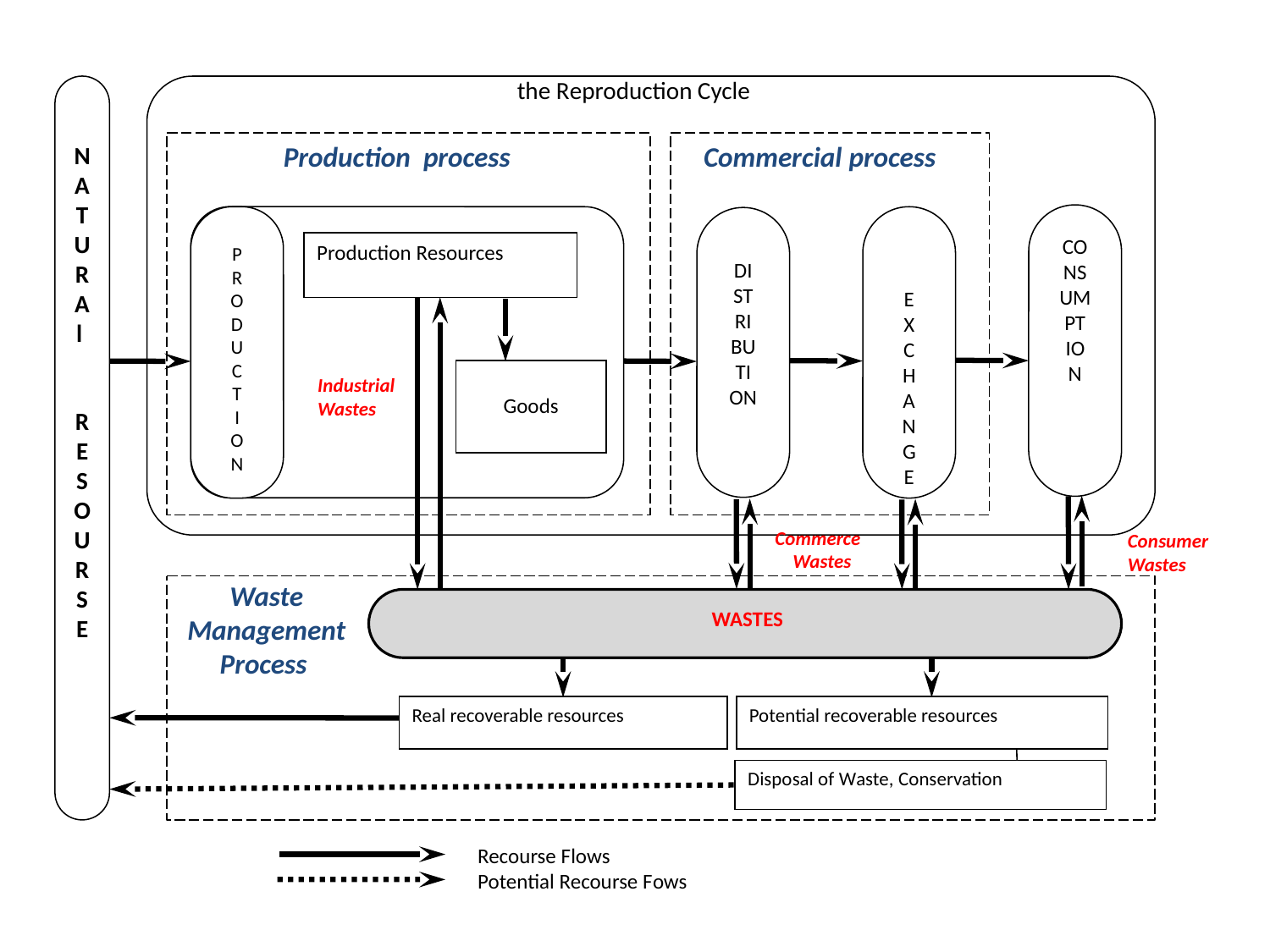

the Reproduction Cycle

N
A
T
U
R
A
l

R
E
S
O
U
R
S
E

Production  process
Commercial process

CO
NS
UM
PT
IO
N

P
R
O
D
U
C
T
I
O
N

E
X
C
H
A
N
G
E

DI
ST
RI
BU
TI
ON

Production Resources

Industrial Wastes

Goods
Waste Management Process

 WASTES
Real recoverable resources
Potential recoverable resources
Disposal of Waste, Conservation
Recourse Flows
Potential Recourse Fows

   Commerce
    Wastes

Consumer
Wastes